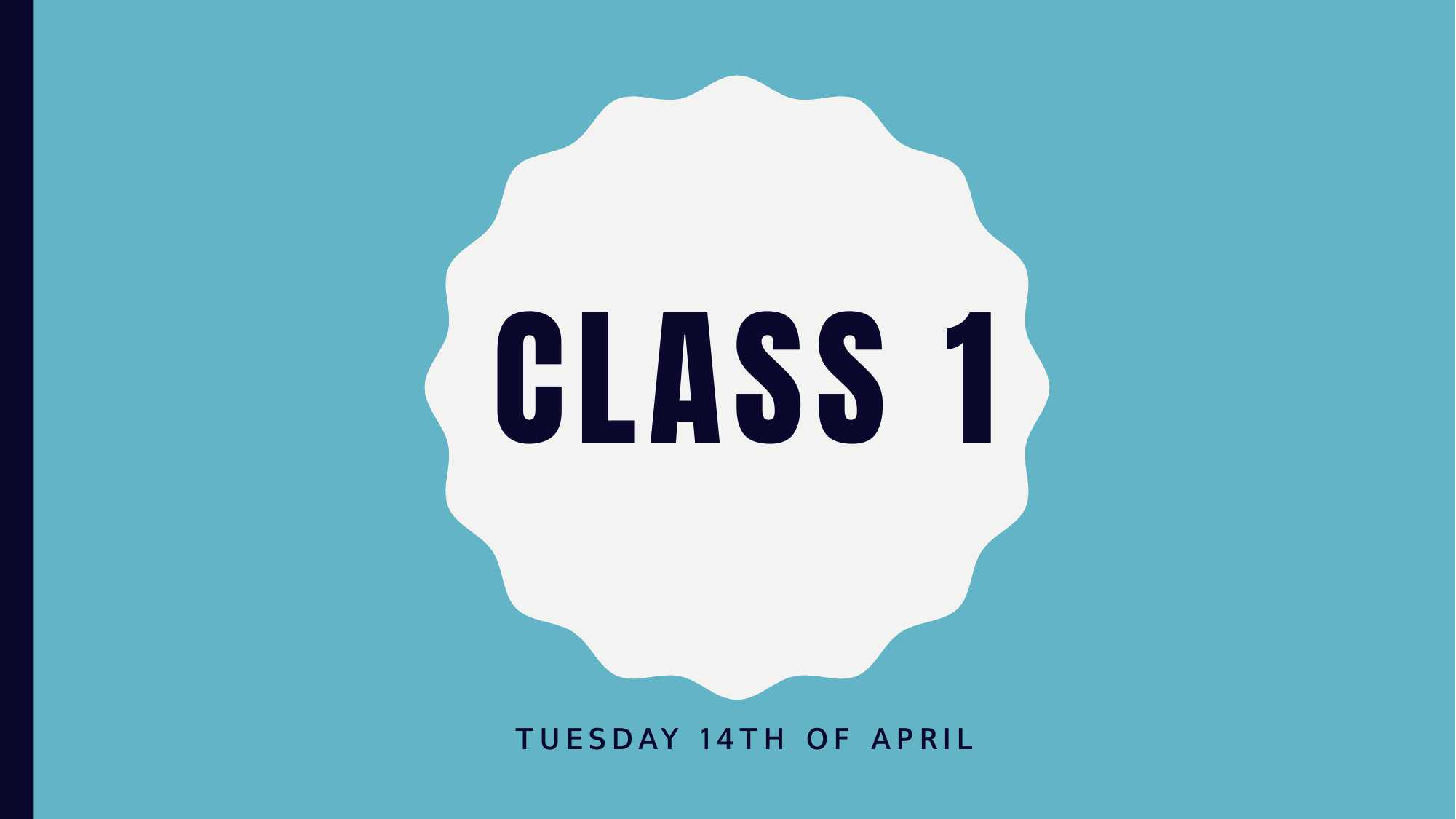

# Class 1
Tuesday 14th of April